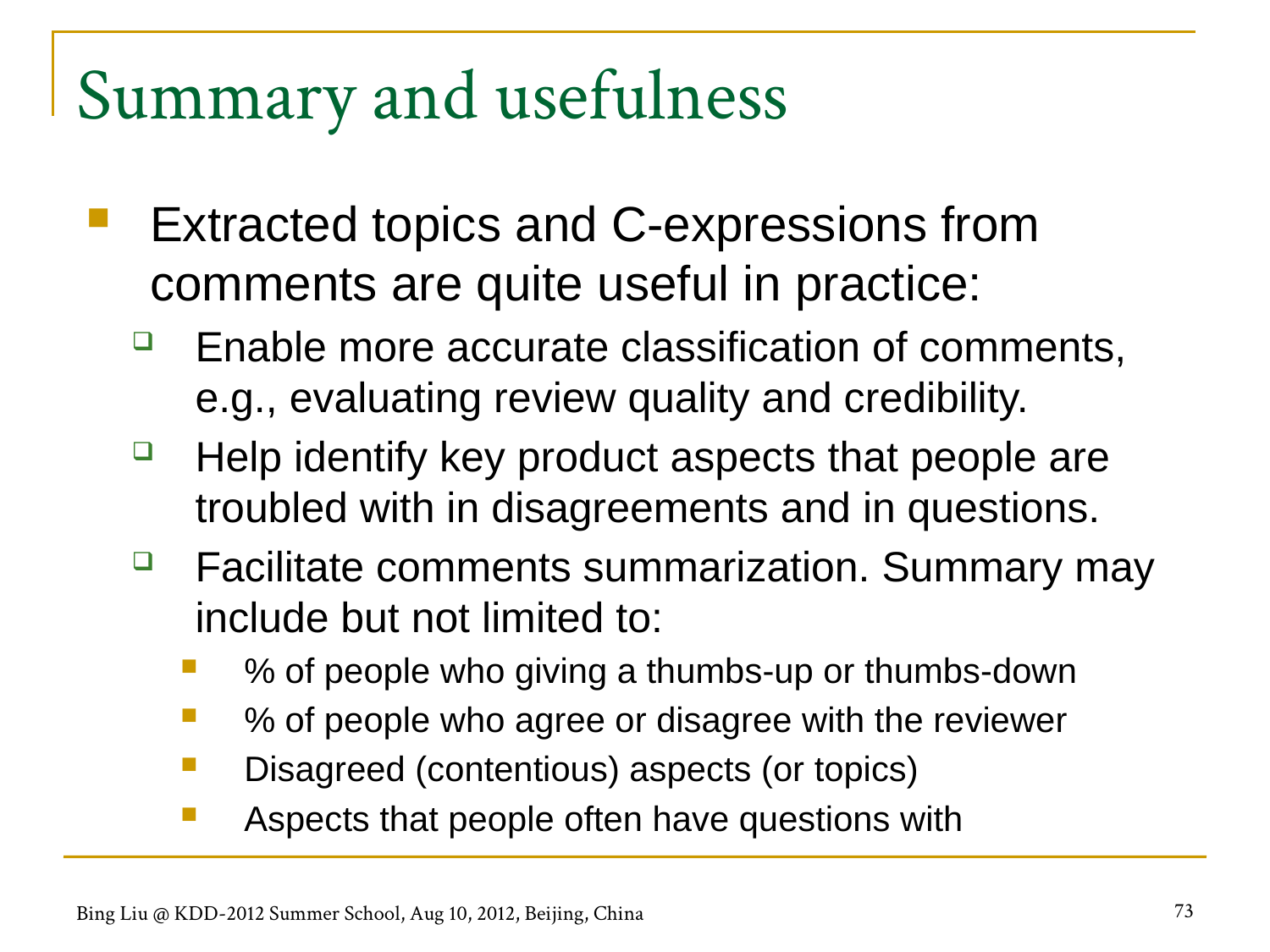

# Summary and usefulness
Extracted topics and C-expressions from comments are quite useful in practice:
Enable more accurate classification of comments, e.g., evaluating review quality and credibility.
Help identify key product aspects that people are troubled with in disagreements and in questions.
Facilitate comments summarization. Summary may include but not limited to:
% of people who giving a thumbs-up or thumbs-down
% of people who agree or disagree with the reviewer
Disagreed (contentious) aspects (or topics)
Aspects that people often have questions with
73
Bing Liu @ KDD-2012 Summer School, Aug 10, 2012, Beijing, China